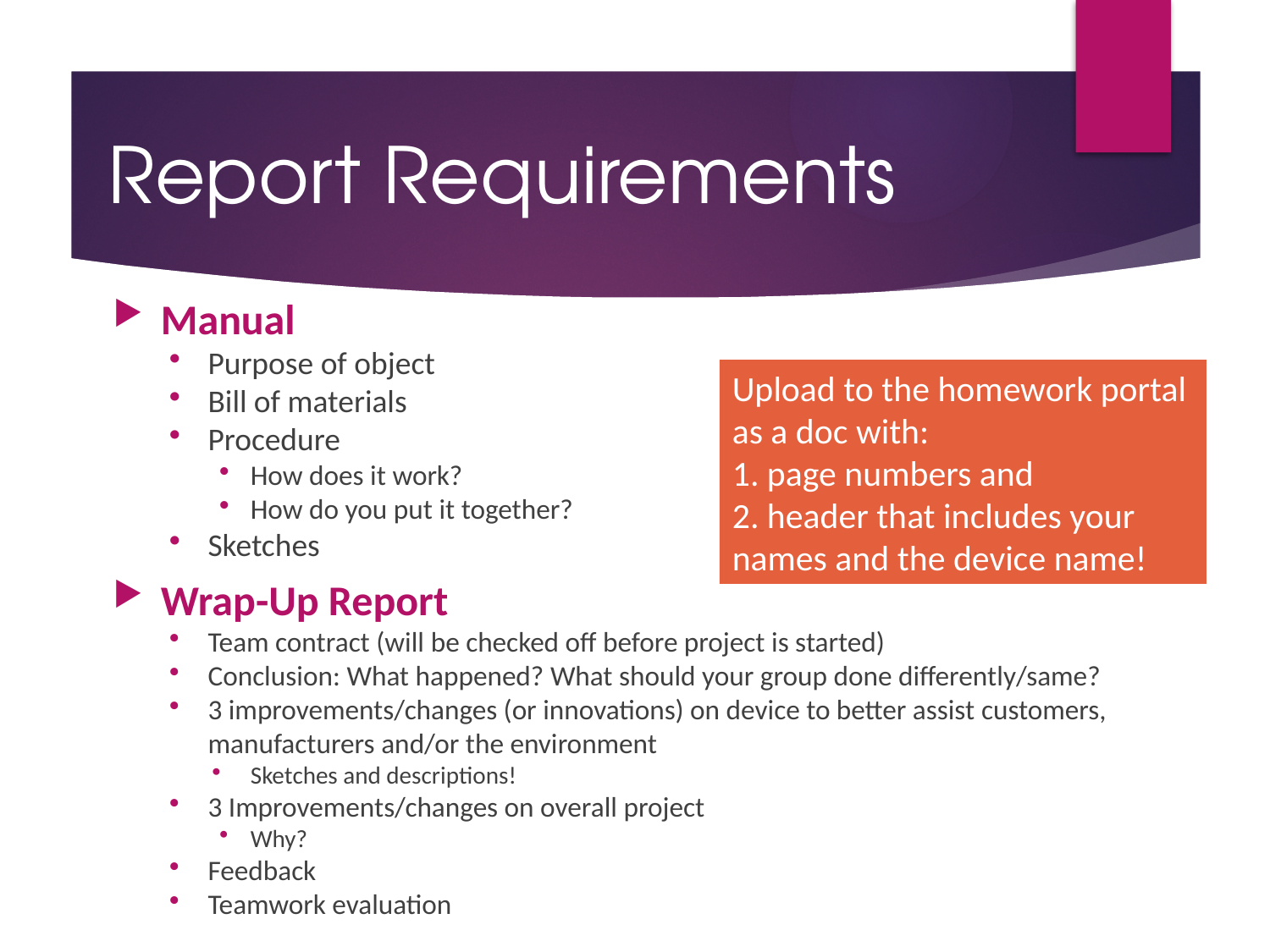

# Report Requirements
Manual
Purpose of object
Bill of materials
Procedure
How does it work?
How do you put it together?
Sketches
Wrap-Up Report
Team contract (will be checked off before project is started)
Conclusion: What happened? What should your group done differently/same?
3 improvements/changes (or innovations) on device to better assist customers, manufacturers and/or the environment
Sketches and descriptions!
3 Improvements/changes on overall project
Why?
Feedback
Teamwork evaluation
Upload to the homework portal as a doc with:
1. page numbers and
2. header that includes your names and the device name!